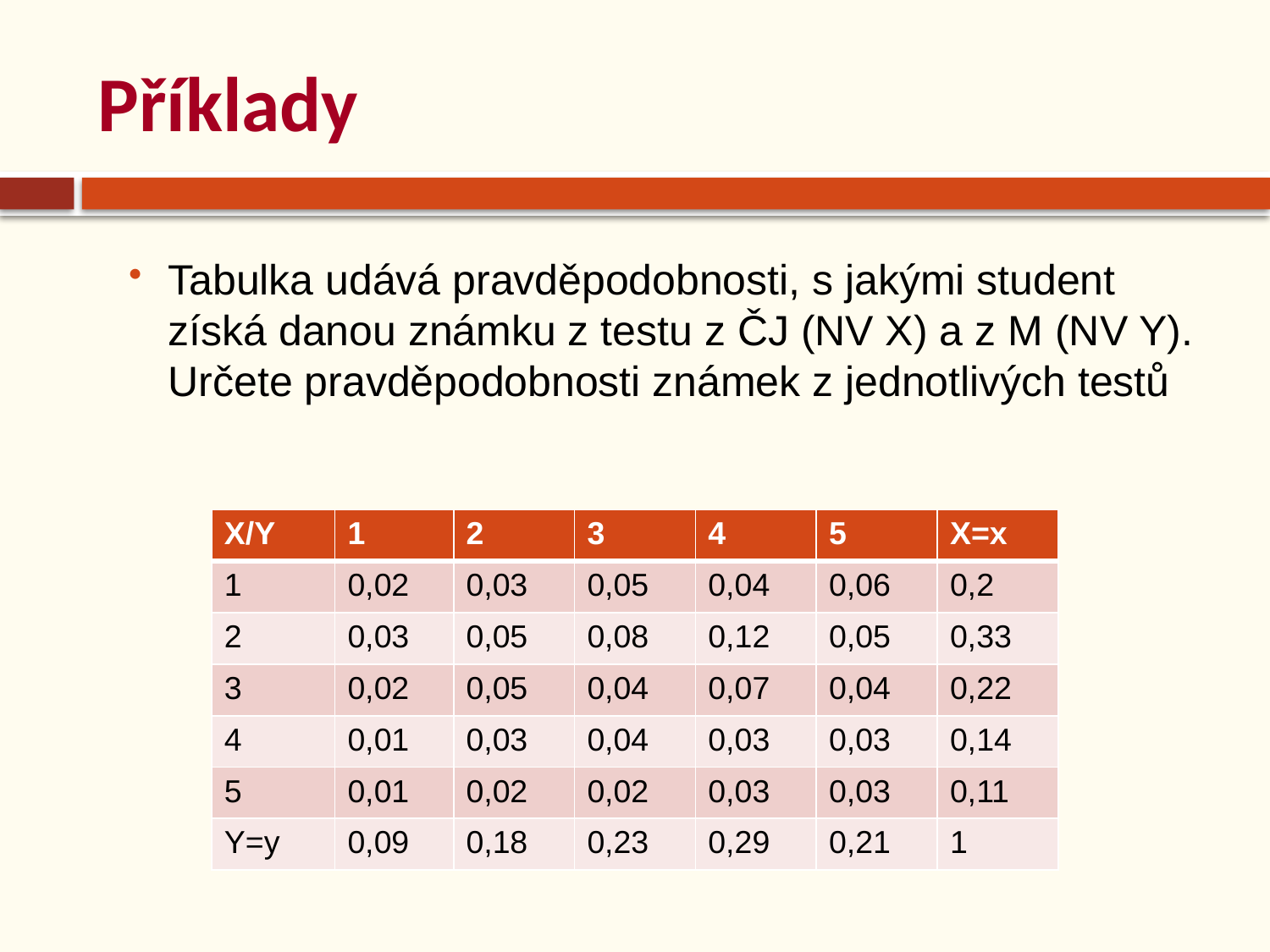

# Příklady
Tabulka udává pravděpodobnosti, s jakými student získá danou známku z testu z ČJ (NV X) a z M (NV Y). Určete pravděpodobnosti známek z jednotlivých testů

| X/Y | 1 | 2 | 3 | 4 | 5 | X=x |
| --- | --- | --- | --- | --- | --- | --- |
| 1 | 0,02 | 0,03 | 0,05 | 0,04 | 0,06 | 0,2 |
| 2 | 0,03 | 0,05 | 0,08 | 0,12 | 0,05 | 0,33 |
| 3 | 0,02 | 0,05 | 0,04 | 0,07 | 0,04 | 0,22 |
| 4 | 0,01 | 0,03 | 0,04 | 0,03 | 0,03 | 0,14 |
| 5 | 0,01 | 0,02 | 0,02 | 0,03 | 0,03 | 0,11 |
| Y=y | 0,09 | 0,18 | 0,23 | 0,29 | 0,21 | 1 |